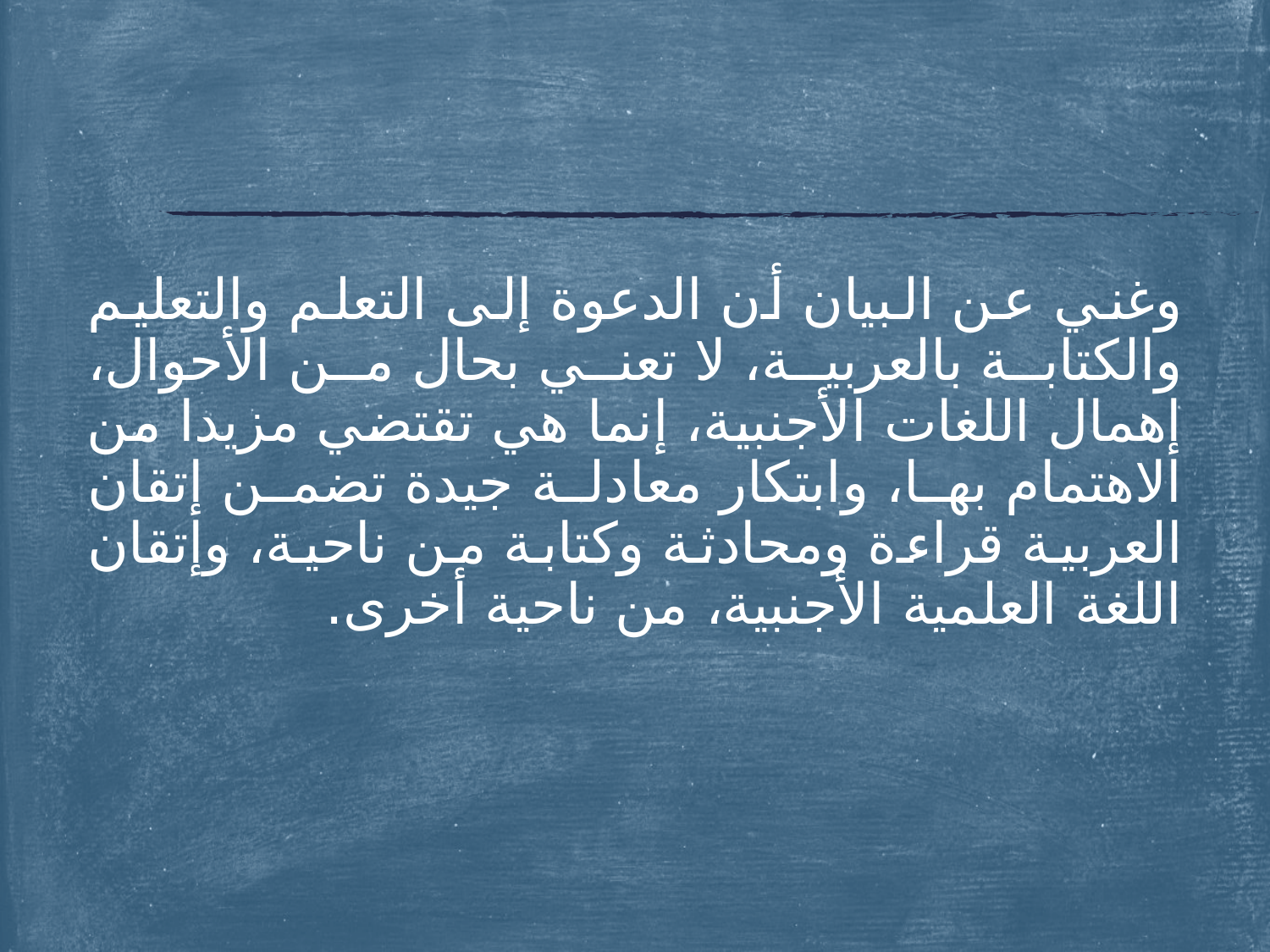

#
	وغني عن البيان أن الدعوة إلى التعلم والتعليم والكتابة بالعربية، لا تعني بحال من الأحوال، إهمال اللغات الأجنبية، إنما هي تقتضي مزيدا من الاهتمام بها، وابتكار معادلة جيدة تضمن إتقان العربية قراءة ومحادثة وكتابة من ناحية، وإتقان اللغة العلمية الأجنبية، من ناحية أخرى.